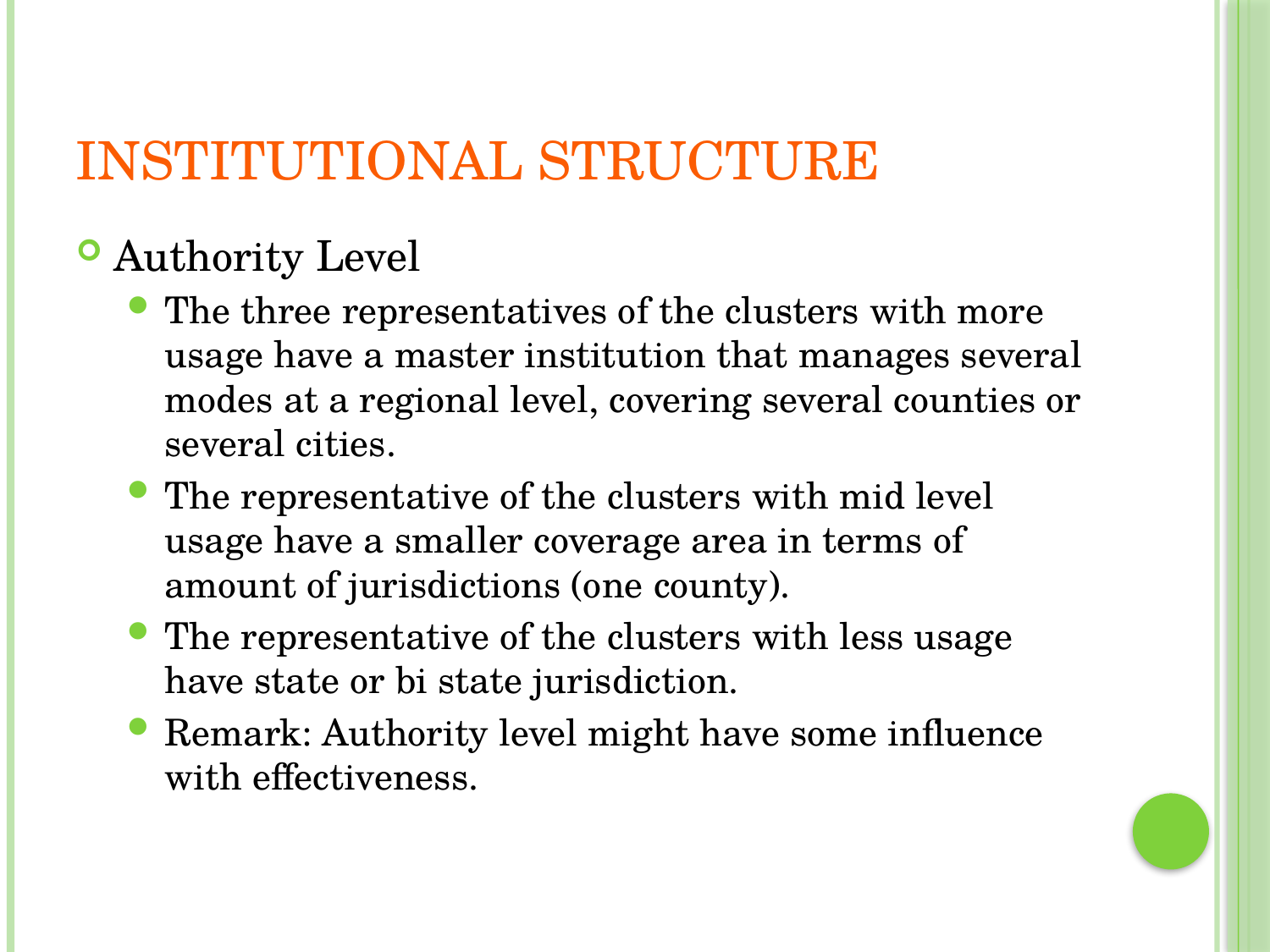

# Institutional Structure
Authority Level
The three representatives of the clusters with more usage have a master institution that manages several modes at a regional level, covering several counties or several cities.
The representative of the clusters with mid level usage have a smaller coverage area in terms of amount of jurisdictions (one county).
The representative of the clusters with less usage have state or bi state jurisdiction.
Remark: Authority level might have some influence with effectiveness.